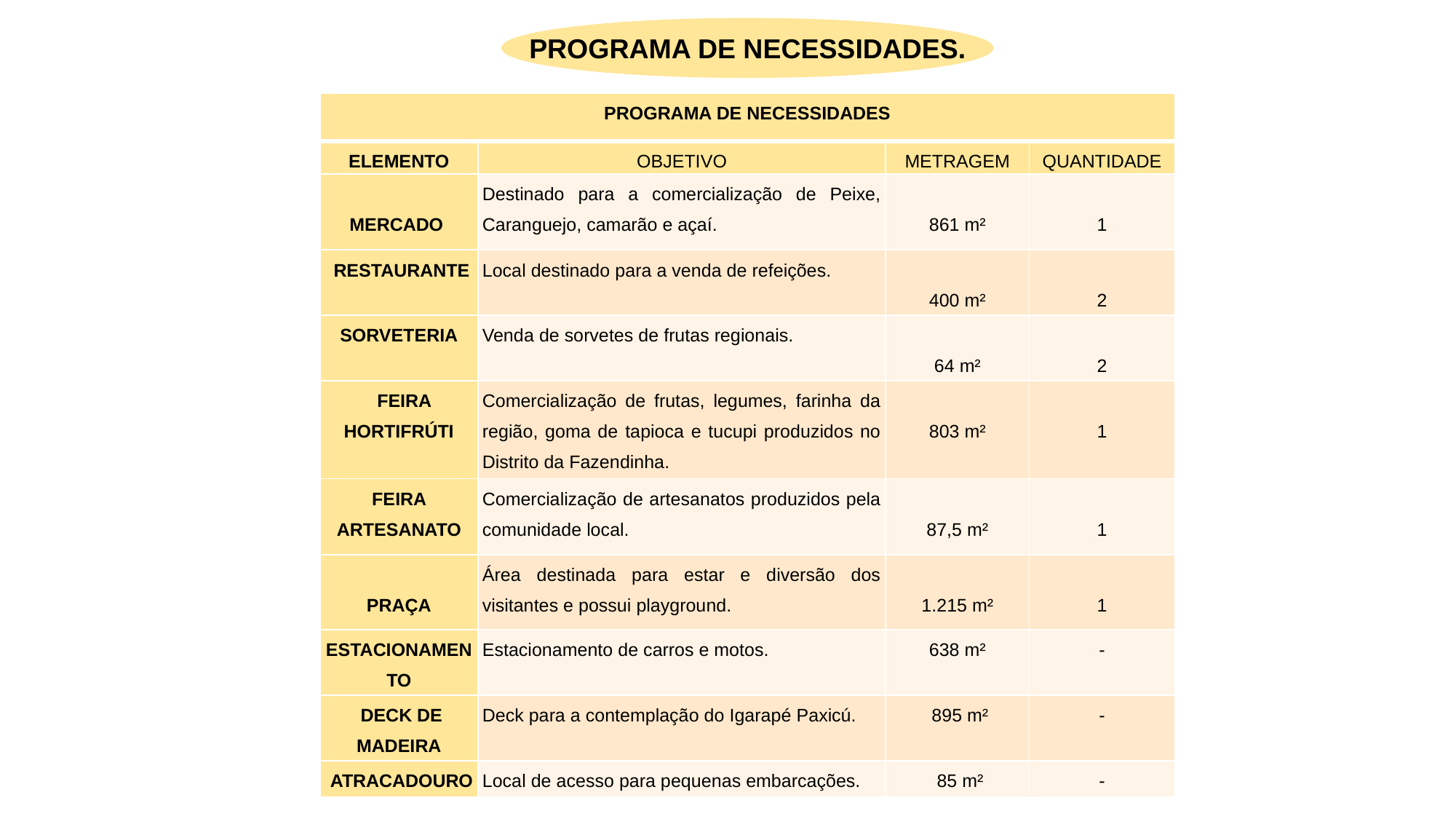

PROGRAMA DE NECESSIDADES.
| PROGRAMA DE NECESSIDADES |  |  |  |
| --- | --- | --- | --- |
| ELEMENTO | OBJETIVO | METRAGEM | QUANTIDADE |
| MERCADO | Destinado para a comercialização de Peixe, Caranguejo, camarão e açaí. | 861 m² | 1 |
| RESTAURANTE | Local destinado para a venda de refeições. | 400 m² | 2 |
| SORVETERIA | Venda de sorvetes de frutas regionais. | 64 m² | 2 |
| FEIRA HORTIFRÚTI | Comercialização de frutas, legumes, farinha da região, goma de tapioca e tucupi produzidos no Distrito da Fazendinha. | 803 m² | 1 |
| FEIRA ARTESANATO | Comercialização de artesanatos produzidos pela comunidade local. | 87,5 m² | 1 |
| PRAÇA | Área destinada para estar e diversão dos visitantes e possui playground. | 1.215 m² | 1 |
| ESTACIONAMENTO | Estacionamento de carros e motos. | 638 m² | - |
| DECK DE MADEIRA | Deck para a contemplação do Igarapé Paxicú. | 895 m² | - |
| ATRACADOURO | Local de acesso para pequenas embarcações. | 85 m² | - |